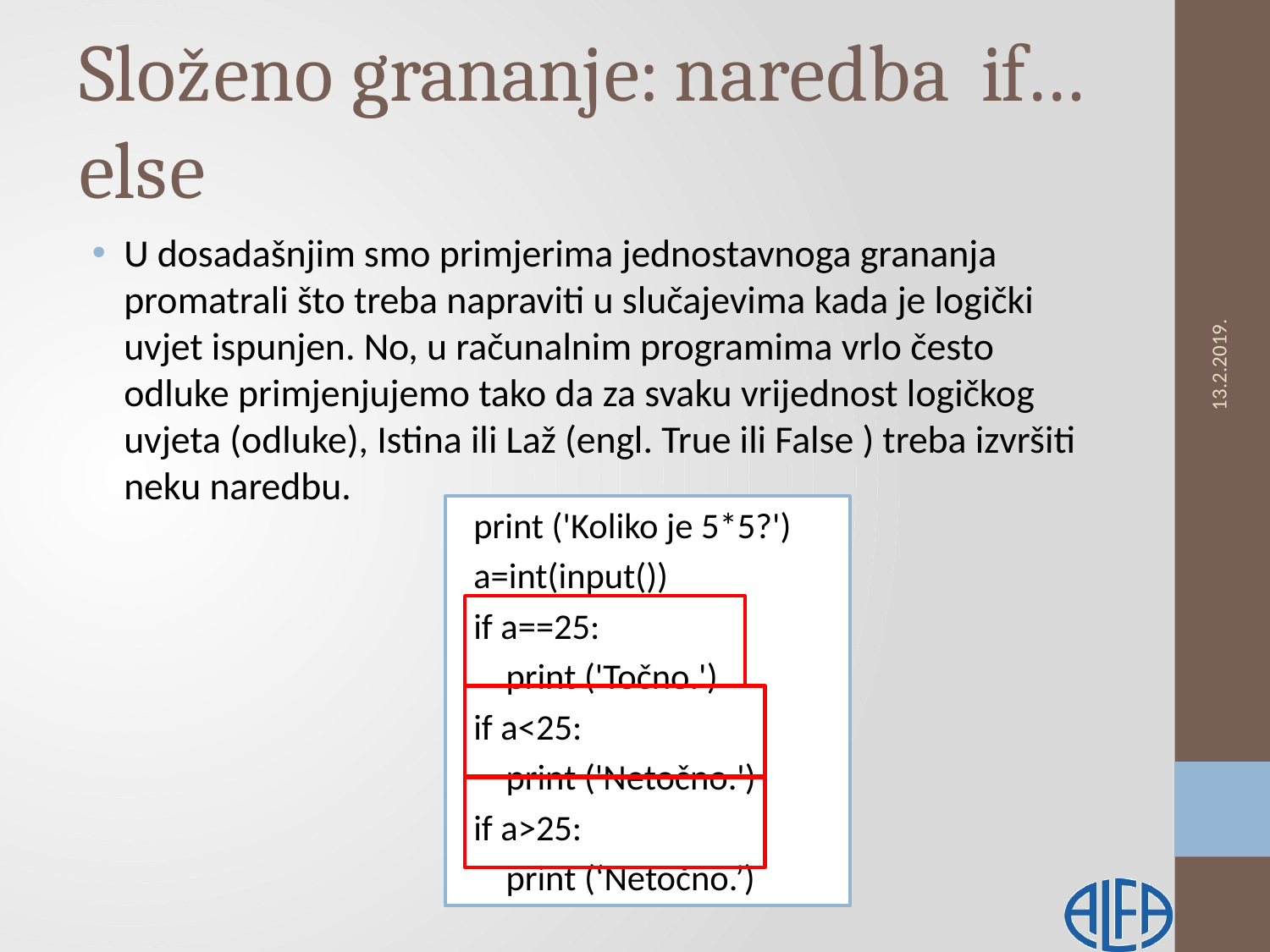

# Složeno grananje: naredba  if…else
U dosadašnjim smo primjerima jednostavnoga grananja promatrali što treba napraviti u slučajevima kada je logički uvjet ispunjen. No, u računalnim programima vrlo često odluke primjenjujemo tako da za svaku vrijednost logičkog uvjeta (odluke), Istina ili Laž (engl. True ili False ) treba izvršiti neku naredbu.

13.2.2019.
print ('Koliko je 5*5?')
a=int(input())
if a==25:
    print ('Točno.')
if a<25:
    print ('Netočno.')
if a>25:
    print (‘Netočno.’)